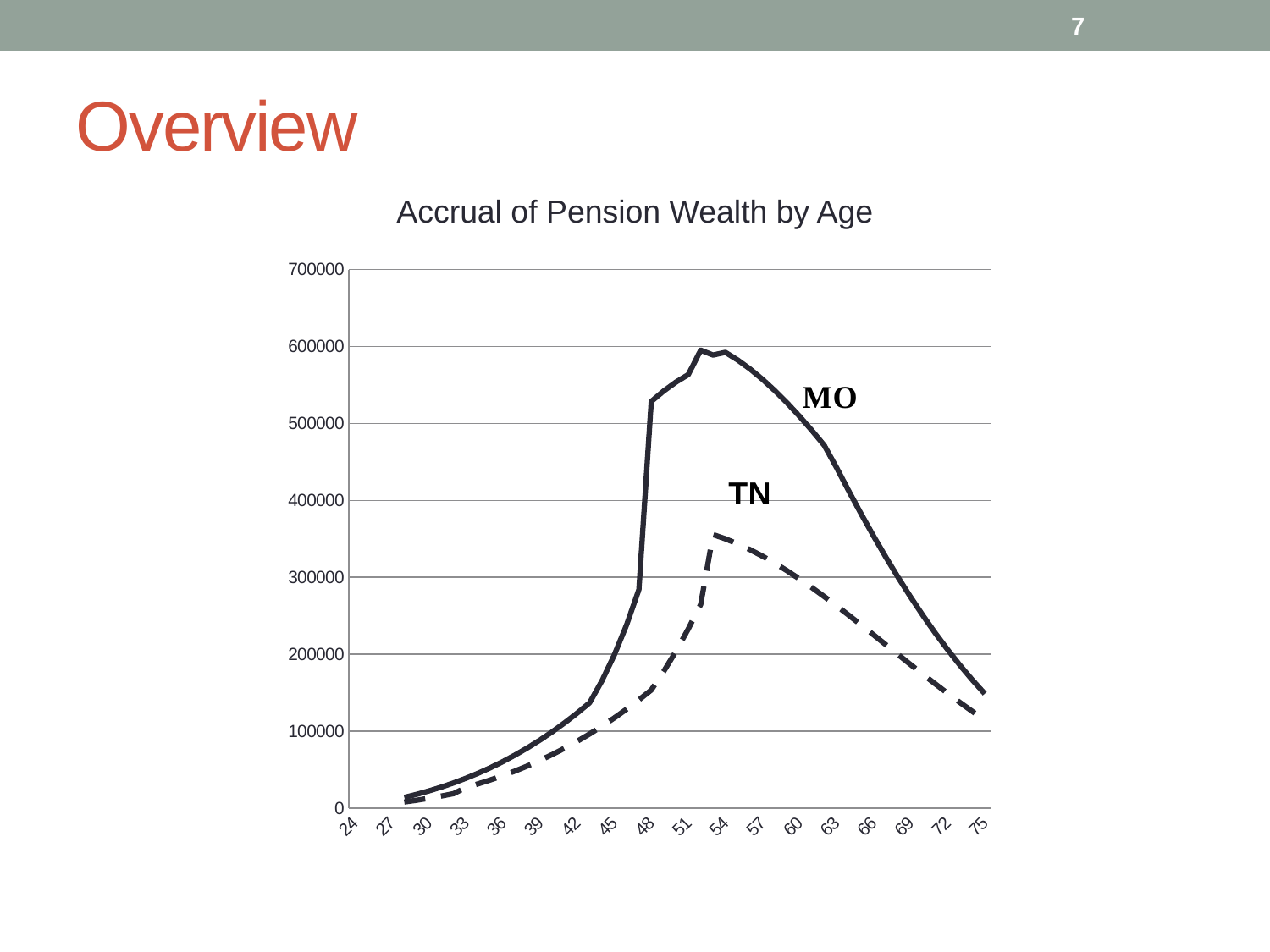

7
Overview
Accrual of Pension Wealth by Age

### Chart

| Category |  |  |
|---|---|---|
| 24 | None | None |
| 25 | None | None |
| 26 | None | None |
| 27 | None | None |
| 28 | 14042.233021863072 | 8077.559096563597 |
| 29 | 18035.881414873296 | 10386.381163138256 |
| 30 | 22494.292495759353 | 12968.296231651413 |
| 31 | 27448.64023402302 | 15842.213574412604 |
| 32 | 32930.50925911196 | 19027.36480190245 |
| 33 | 38971.73530562334 | 27147.067398476123 |
| 34 | 45604.23096767805 | 31802.768431689678 |
| 35 | 52859.79713851994 | 36903.92744972989 |
| 36 | 60769.92068160091 | 42474.05836559608 |
| 37 | 69365.55905588687 | 48536.41127015385 |
| 38 | 78676.9127991184 | 55113.811613452024 |
| 39 | 88733.1869563326 | 62228.49054014819 |
| 40 | 99562.34272502222 | 69901.90720072544 |
| 41 | 111190.84077063018 | 78154.56399576529 |
| 42 | 123643.3778442683 | 87005.81584459222 |
| 43 | 136942.61850617206 | 96473.67470044493 |
| 44 | 165502.10212443772 | 106574.61066005116 |
| 45 | 199056.9431240979 | 117323.3511343296 |
| 46 | 238332.3367485605 | 128732.67965693327 |
| 47 | 284137.88333826984 | 140813.2360066906 |
| 48 | 528663.4195448583 | 153573.31940678836 |
| 49 | 542175.3720918208 | 177567.23667299957 |
| 50 | 553862.7351155363 | 204034.82239431844 |
| 51 | 563640.2341857359 | 233106.65838412216 |
| 52 | 595247.0422525553 | 264909.5751828141 |
| 53 | 588977.7009920822 | 355711.4893802209 |
| 54 | 592501.7896468389 | 350143.4208788523 |
| 55 | 582472.7242019292 | 343565.49489428574 |
| 56 | 570766.8994036647 | 336042.16209735704 |
| 57 | 557490.0897849996 | 327642.26596288785 |
| 58 | 542755.3080277963 | 318437.9888662532 |
| 59 | 526682.5200123485 | 308504.6416681235 |
| 60 | 509396.83076163783 | 297919.5804222638 |
| 61 | 491028.5664039692 | 286762.18586488115 |
| 62 | 471712.2740141513 | 275113.19619848166 |
| 63 | 442731.848503757 | 263054.44992998126 |
| 64 | 412045.0238177552 | 250668.4049886013 |
| 65 | 382330.6613745916 | 238037.44617369393 |
| 66 | 353653.22631102323 | 225243.19871258808 |
| 67 | 326069.1812540246 | 212364.7122143573 |
| 68 | 299627.32103850093 | 199478.2765993826 |
| 69 | 274366.8753553427 | 186655.79826417007 |
| 70 | 250318.66920732605 | 173965.12710545142 |
| 71 | 227507.3045841719 | 161471.21959333358 |
| 72 | 205949.40940981932 | 149234.64778510164 |
| 73 | 185653.04025502983 | 137310.78210512784 |
| 74 | 166616.74874892924 | 125748.64414702862 |
| 75 | 148831.43125014342 | 114591.78635615052 |